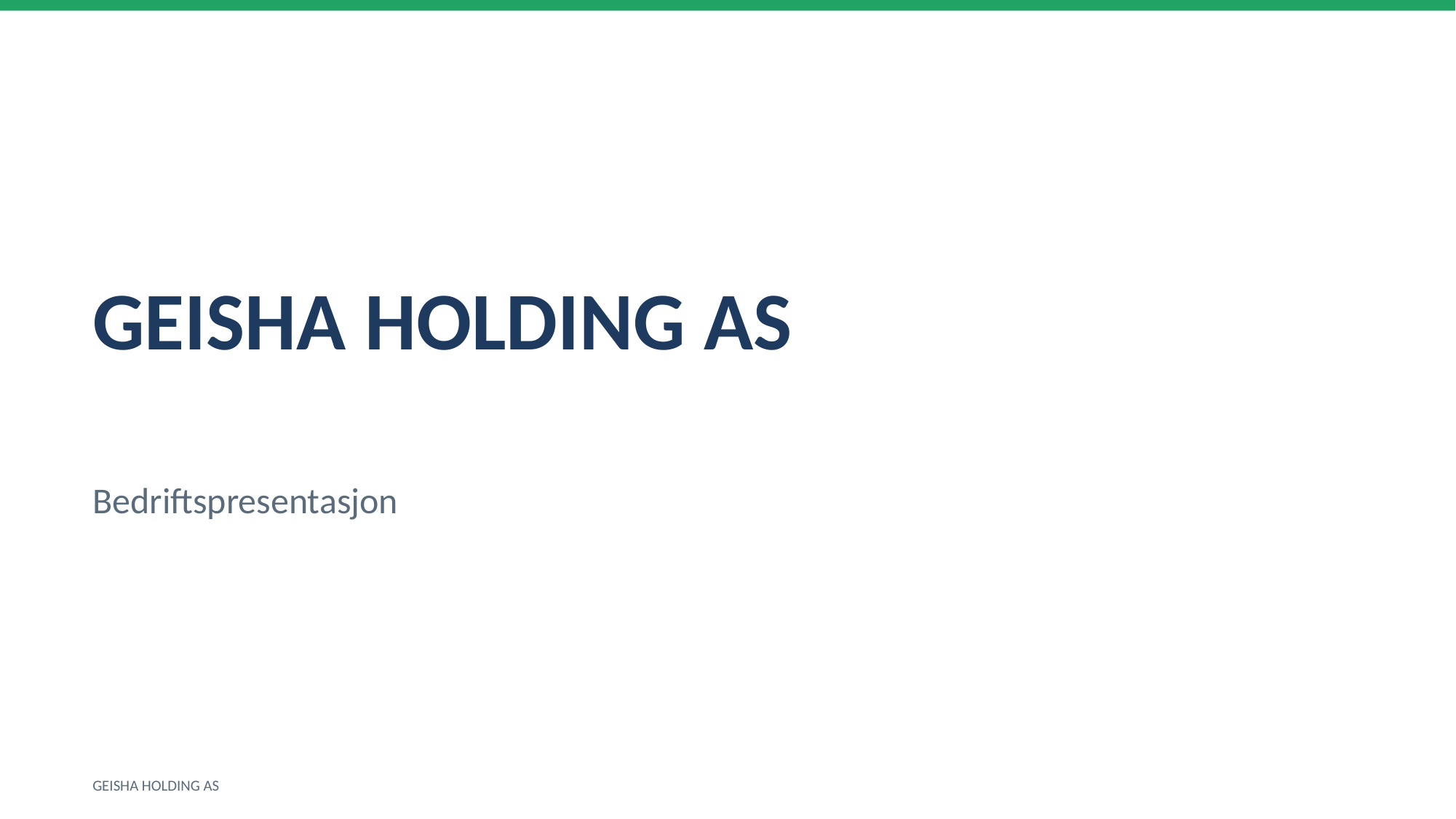

GEISHA HOLDING AS
Bedriftspresentasjon
GEISHA HOLDING AS